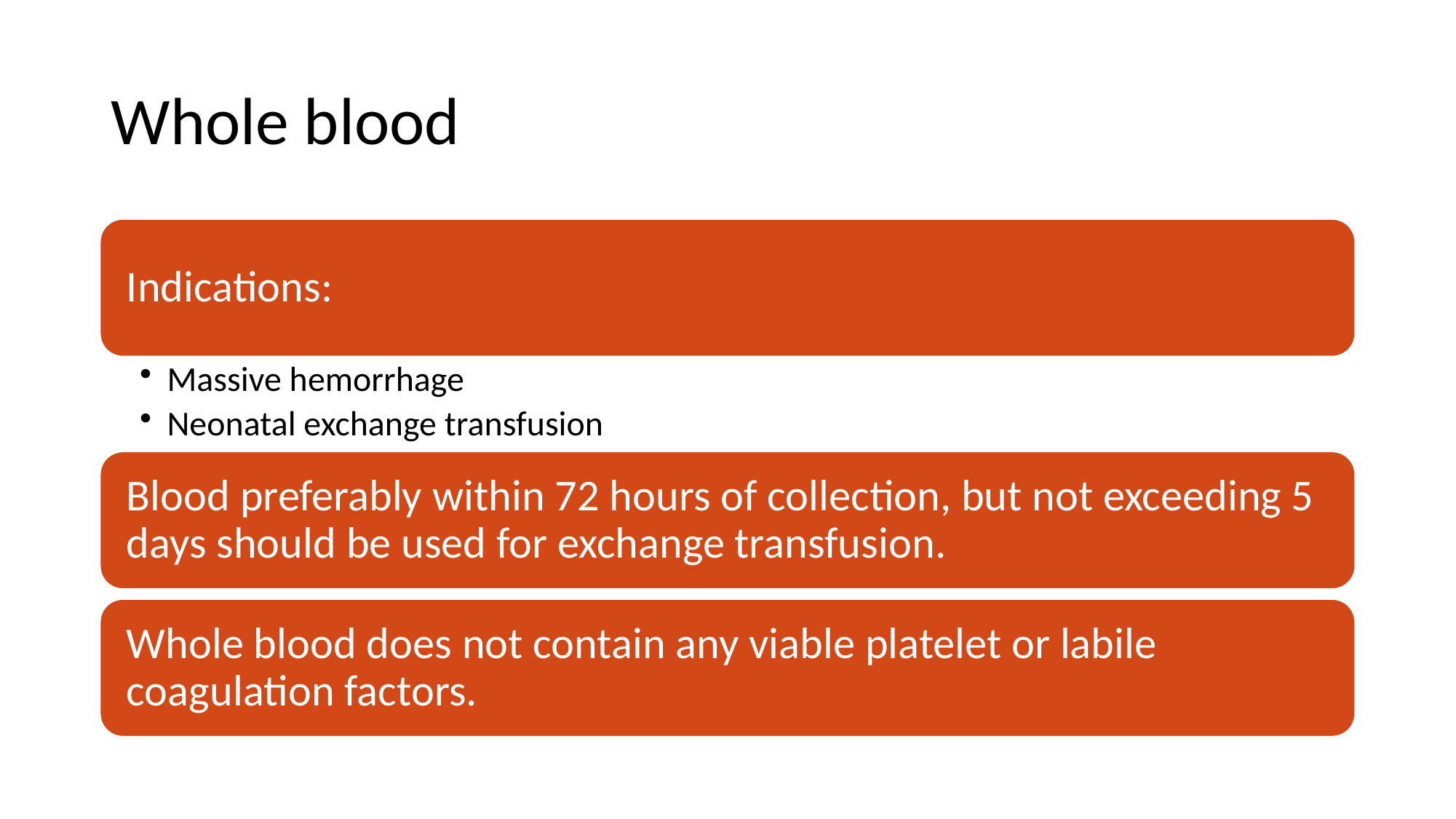

# Whole blood
Indications:
Massive hemorrhage
Neonatal exchange transfusion
Blood preferably within 72 hours of collection, but not exceeding 5 days should be used for exchange transfusion.
Whole blood does not contain any viable platelet or labile coagulation factors.